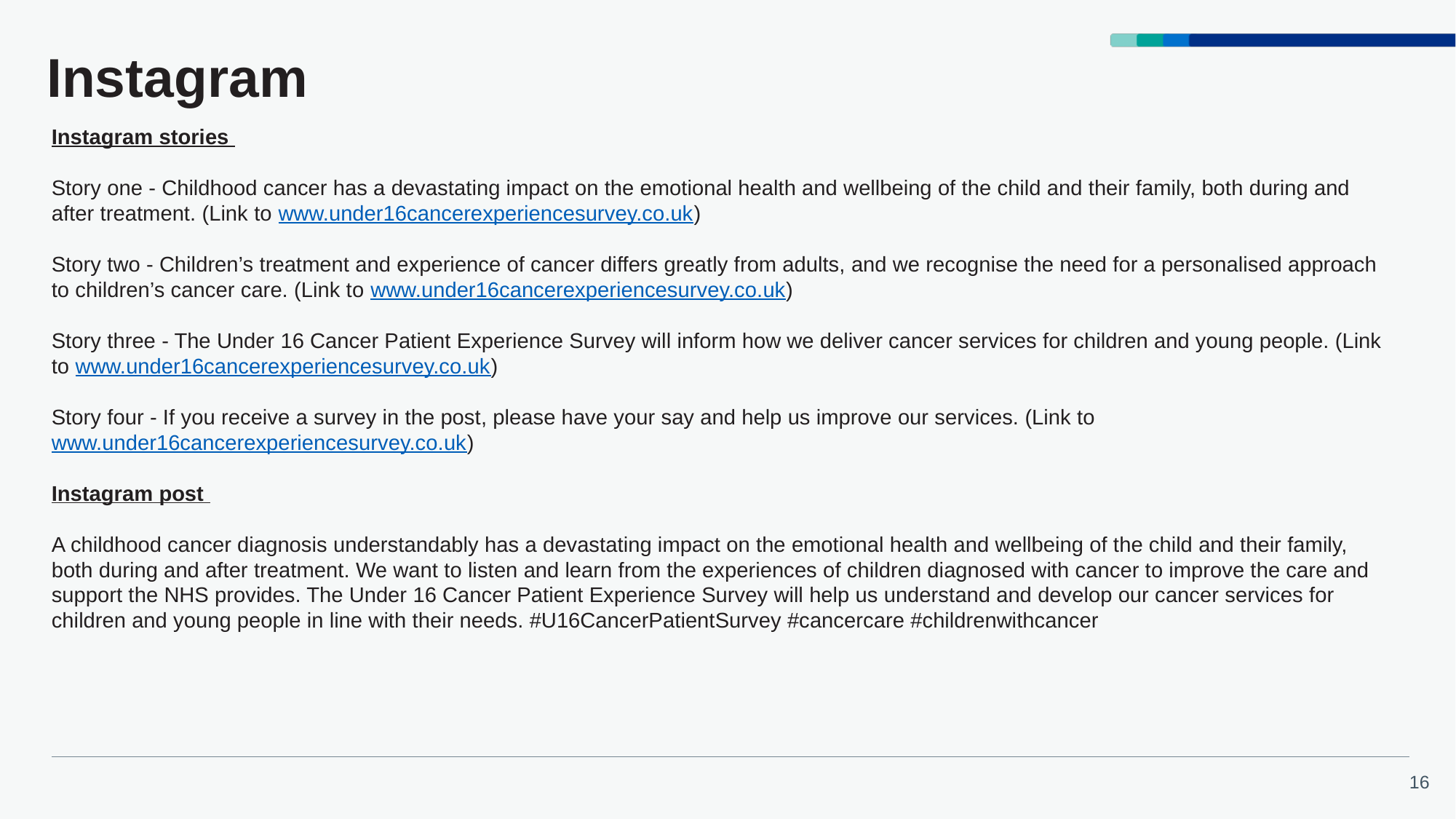

# Instagram
Instagram stories

Story one - Childhood cancer has a devastating impact on the emotional health and wellbeing of the child and their family, both during and after treatment. (Link to www.under16cancerexperiencesurvey.co.uk)

Story two - Children’s treatment and experience of cancer differs greatly from adults, and we recognise the need for a personalised approach to children’s cancer care. (Link to www.under16cancerexperiencesurvey.co.uk)

Story three - The Under 16 Cancer Patient Experience Survey will inform how we deliver cancer services for children and young people. (Link to www.under16cancerexperiencesurvey.co.uk)

Story four - If you receive a survey in the post, please have your say and help us improve our services. (Link to www.under16cancerexperiencesurvey.co.uk)

Instagram post

A childhood cancer diagnosis understandably has a devastating impact on the emotional health and wellbeing of the child and their family, both during and after treatment. We want to listen and learn from the experiences of children diagnosed with cancer to improve the care and support the NHS provides. The Under 16 Cancer Patient Experience Survey will help us understand and develop our cancer services for children and young people in line with their needs. #U16CancerPatientSurvey #cancercare #childrenwithcancer